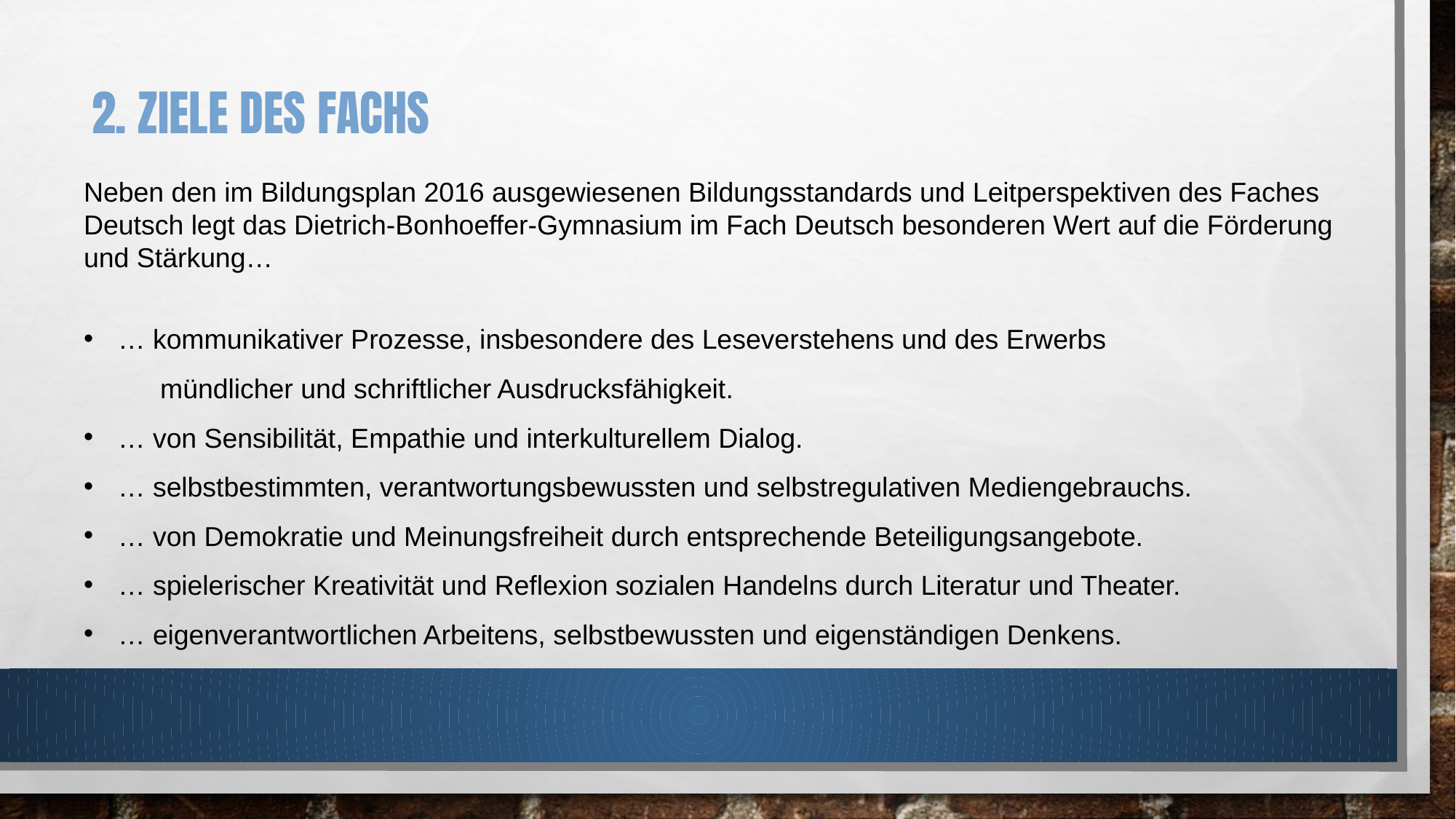

# 2. Ziele des Fachs
Neben den im Bildungsplan 2016 ausgewiesenen Bildungsstandards und Leitperspektiven des Faches Deutsch legt das Dietrich-Bonhoeffer-Gymnasium im Fach Deutsch besonderen Wert auf die Förderung und Stärkung…

… kommunikativer Prozesse, insbesondere des Leseverstehens und des Erwerbs
          mündlicher und schriftlicher Ausdrucksfähigkeit.
… von Sensibilität, Empathie und interkulturellem Dialog.
… selbstbestimmten, verantwortungsbewussten und selbstregulativen Mediengebrauchs.
… von Demokratie und Meinungsfreiheit durch entsprechende Beteiligungsangebote.
… spielerischer Kreativität und Reflexion sozialen Handelns durch Literatur und Theater.
… eigenverantwortlichen Arbeitens, selbstbewussten und eigenständigen Denkens.